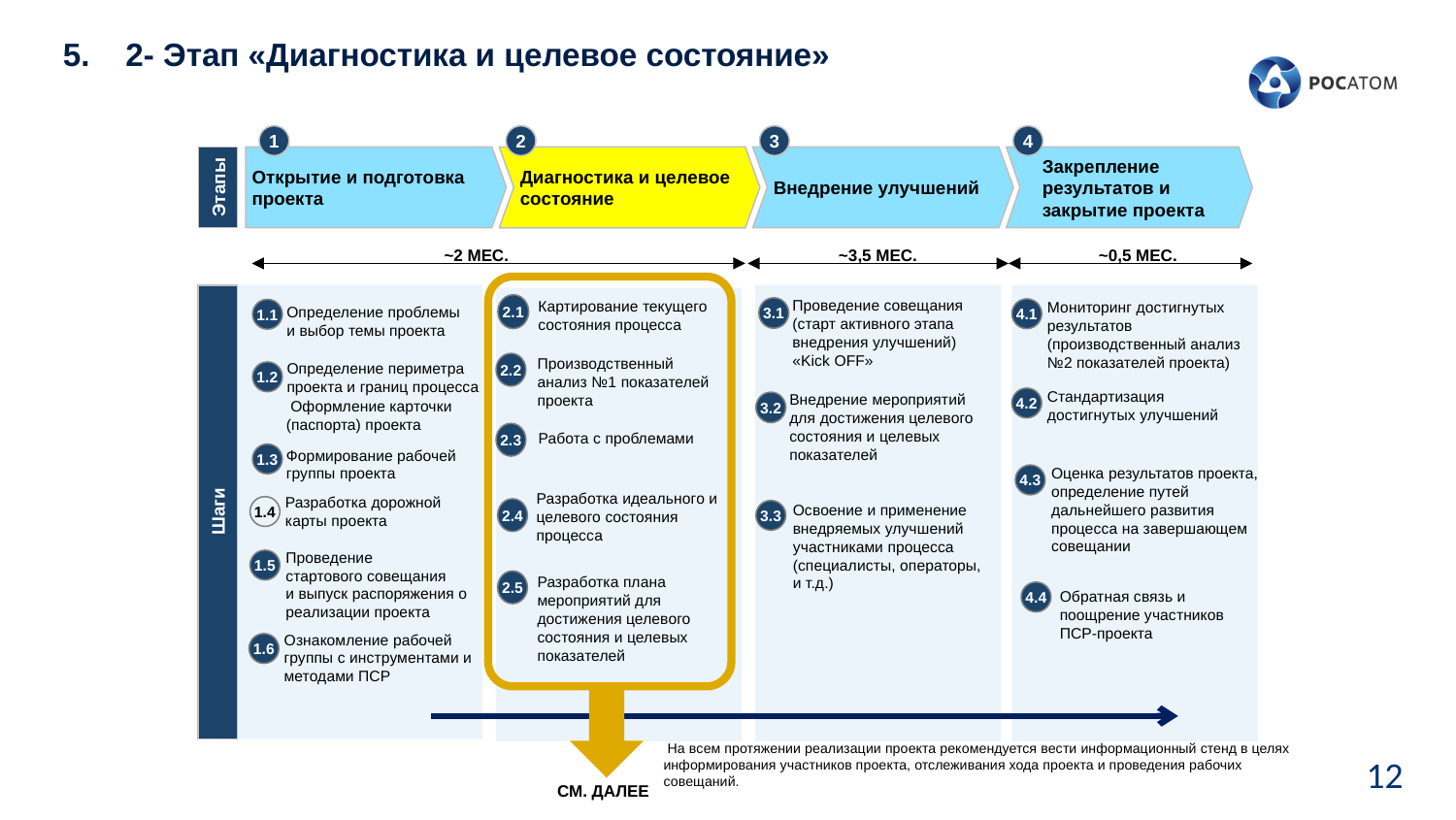

5.    2- Этап «Диагностика и целевое состояние»
1
2
3
4

Открытие и подготовка
проекта
Внедрение улучшений
Закрепление результатов и закрытие проекта
Диагностика и целевое состояние
Этапы
~2 МЕС.
~3,5 МЕС.
~0,5 МЕС.

2.1
Проведение совещания (старт активного этапа внедрения улучшений)
«Kick OFF»
Картирование текущего состояния процесса
3.1
Мониторинг достигнутых результатов (производственный анализ №2 показателей проекта)
4.1
1.1
Определение проблемы и выбор темы проекта
Определение периметра проекта и границ процесса
1.2
1.3
Формирование рабочей группы проекта
Разработка дорожной карты проекта
1.4
Проведение
стартового совещания
и выпуск распоряжения о реализации проекта
1.5
1.6
2.2
Производственный анализ №1 показателей проекта
Стандартизация достигнутых улучшений
4.2
Внедрение мероприятий для достижения целевого состояния и целевых показателей
3.2
 Оформление карточки (паспорта) проекта
2.3
Работа с проблемами
Оценка результатов проекта, определение путей дальнейшего развития процесса на завершающем совещании
4.3
Разработка идеального и целевого состояния процесса
Шаги
2.4
3.3
Освоение и применение внедряемых улучшений участниками процесса (специалисты, операторы, и т.д.)
2.5
Разработка плана мероприятий для достижения целевого состояния и целевых показателей
4.4
Обратная связь и поощрение участников ПСР-проекта
Ознакомление рабочей группы с инструментами и методами ПСР

 На всем протяжении реализации проекта рекомендуется вести информационный стенд в целях  информирования участников проекта, отслеживания хода проекта и проведения рабочих совещаний.
12
СМ. ДАЛЕЕ